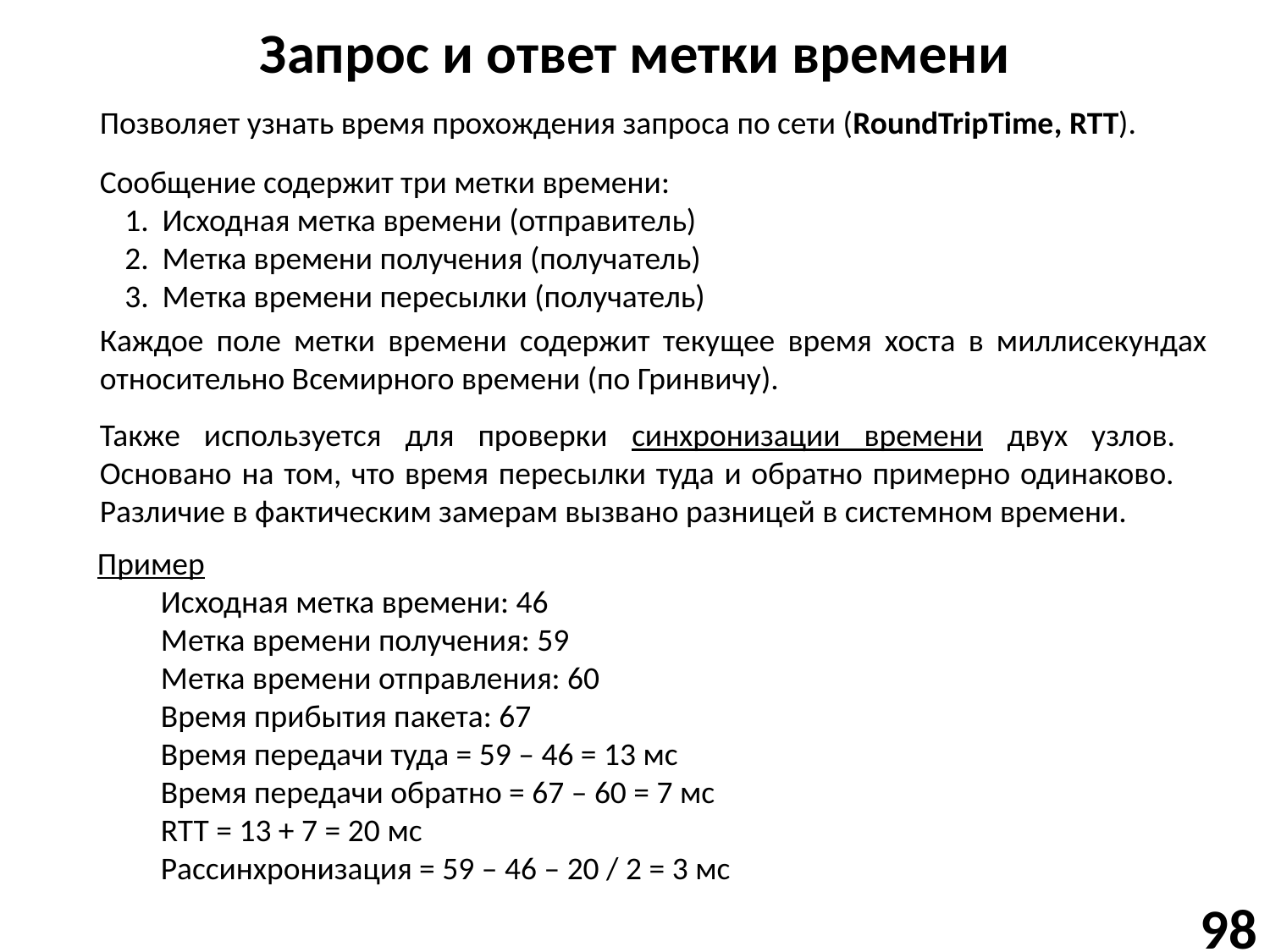

# Запрос и ответ метки времени
Позволяет узнать время прохождения запроса по сети (RoundTripTime, RTT).
Сообщение содержит три метки времени:
Исходная метка времени (отправитель)
Метка времени получения (получатель)
Метка времени пересылки (получатель)
Каждое поле метки времени содержит текущее время хоста в миллисекундах относительно Всемирного времени (по Гринвичу).
Также используется для проверки синхронизации времени двух узлов. Основано на том, что время пересылки туда и обратно примерно одинаково. Различие в фактическим замерам вызвано разницей в системном времени.
Пример
Исходная метка времени: 46
Метка времени получения: 59
Метка времени отправления: 60
Время прибытия пакета: 67
Время передачи туда = 59 – 46 = 13 мс
Время передачи обратно = 67 – 60 = 7 мс
RTT = 13 + 7 = 20 мс
Рассинхронизация = 59 – 46 – 20 / 2 = 3 мс
98